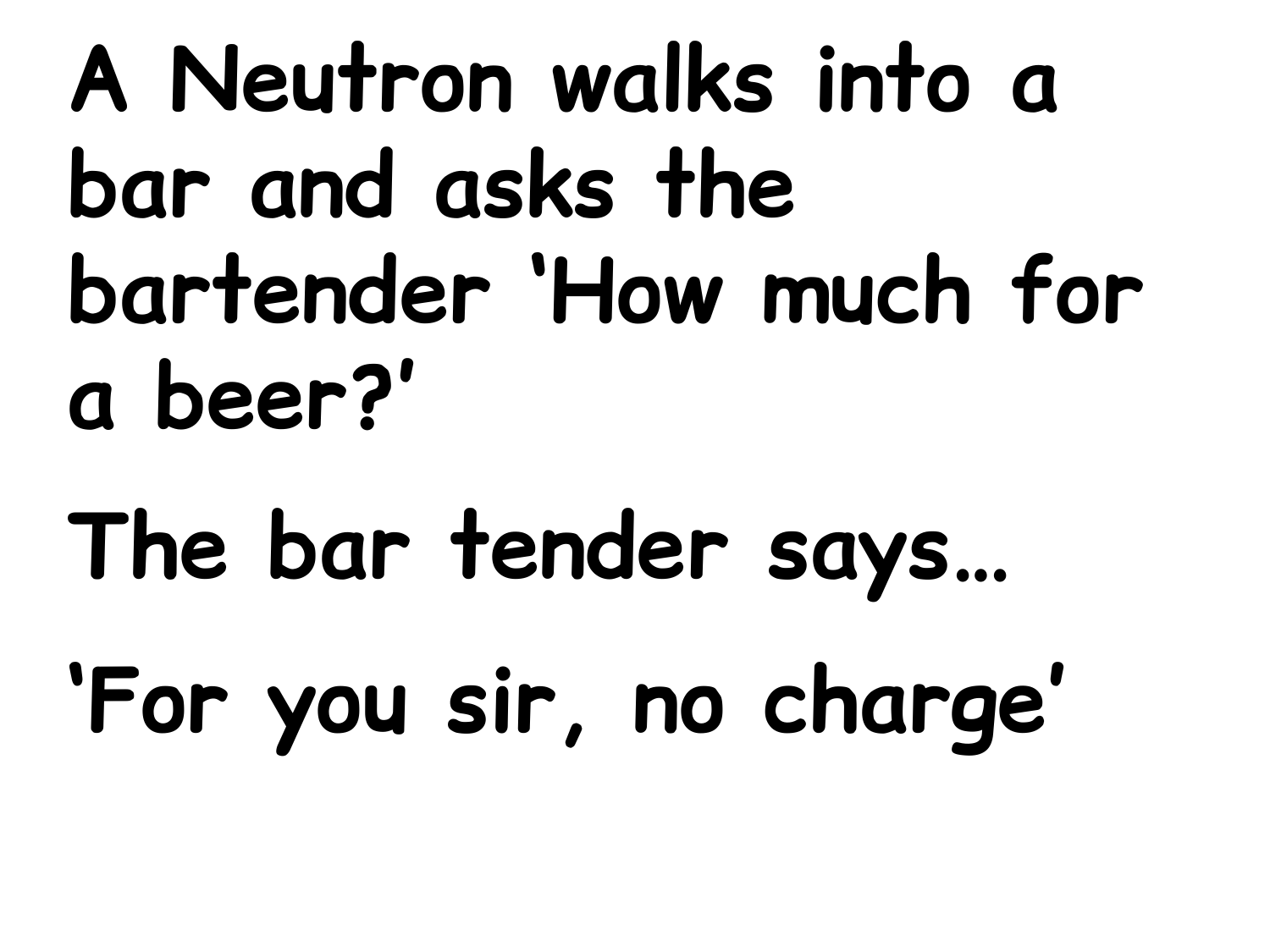

A Neutron walks into a bar and asks the bartender ‘How much for a beer?’
The bar tender says…
‘For you sir, no charge’